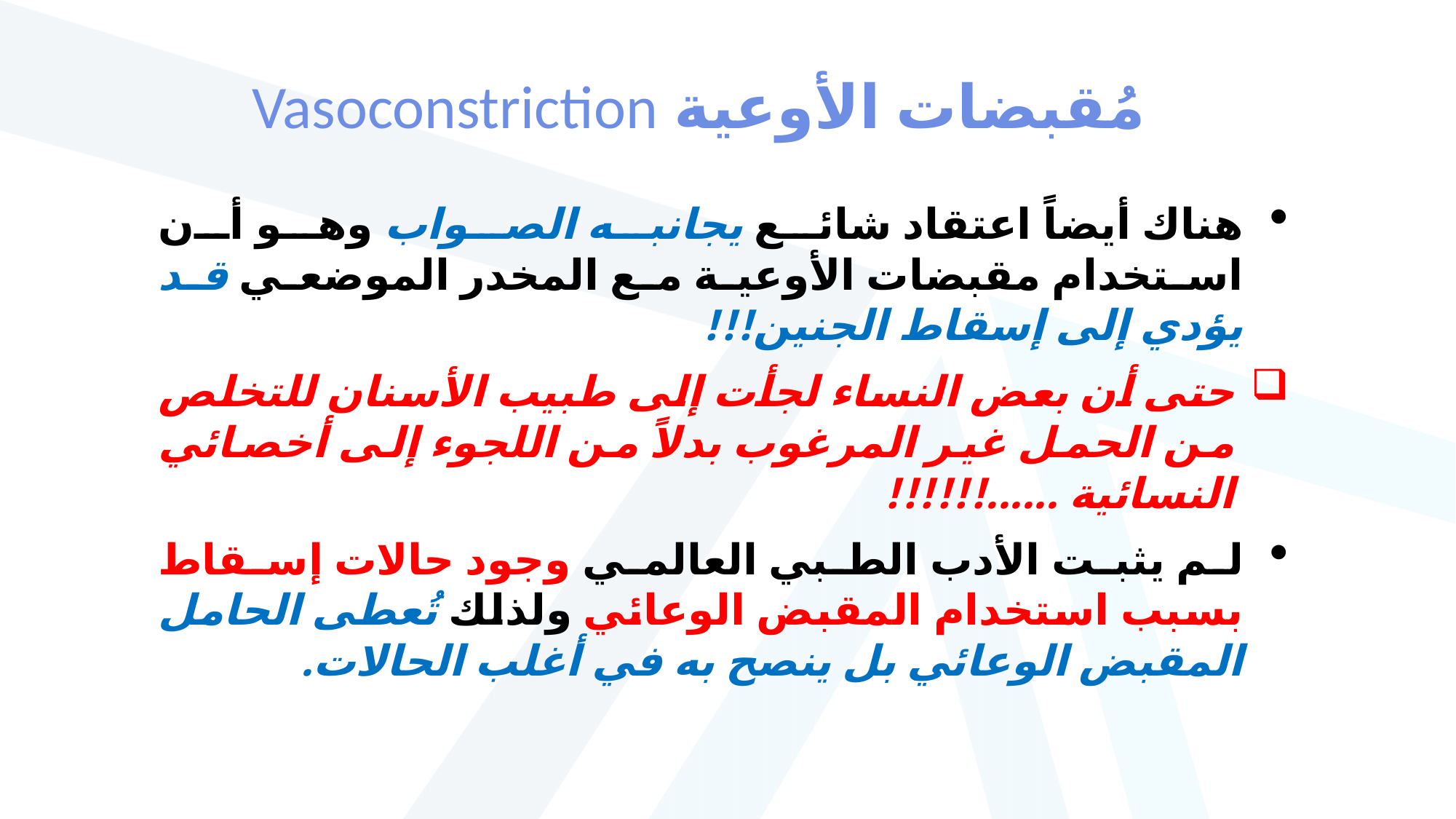

# مُقبضات الأوعية Vasoconstriction
هناك أيضاً اعتقاد شائع يجانبه الصواب وهو أن استخدام مقبضات الأوعية مع المخدر الموضعي قد يؤدي إلى إسقاط الجنين!!!
حتى أن بعض النساء لجأت إلى طبيب الأسنان للتخلص من الحمل غير المرغوب بدلاً من اللجوء إلى أخصائي النسائية ......!‍‍‍‍!!!!!
لم يثبت الأدب الطبي العالمي وجود حالات إسقاط بسبب استخدام المقبض الوعائي ولذلك تُعطى الحامل المقبض الوعائي بل ينصح به في أغلب الحالات.